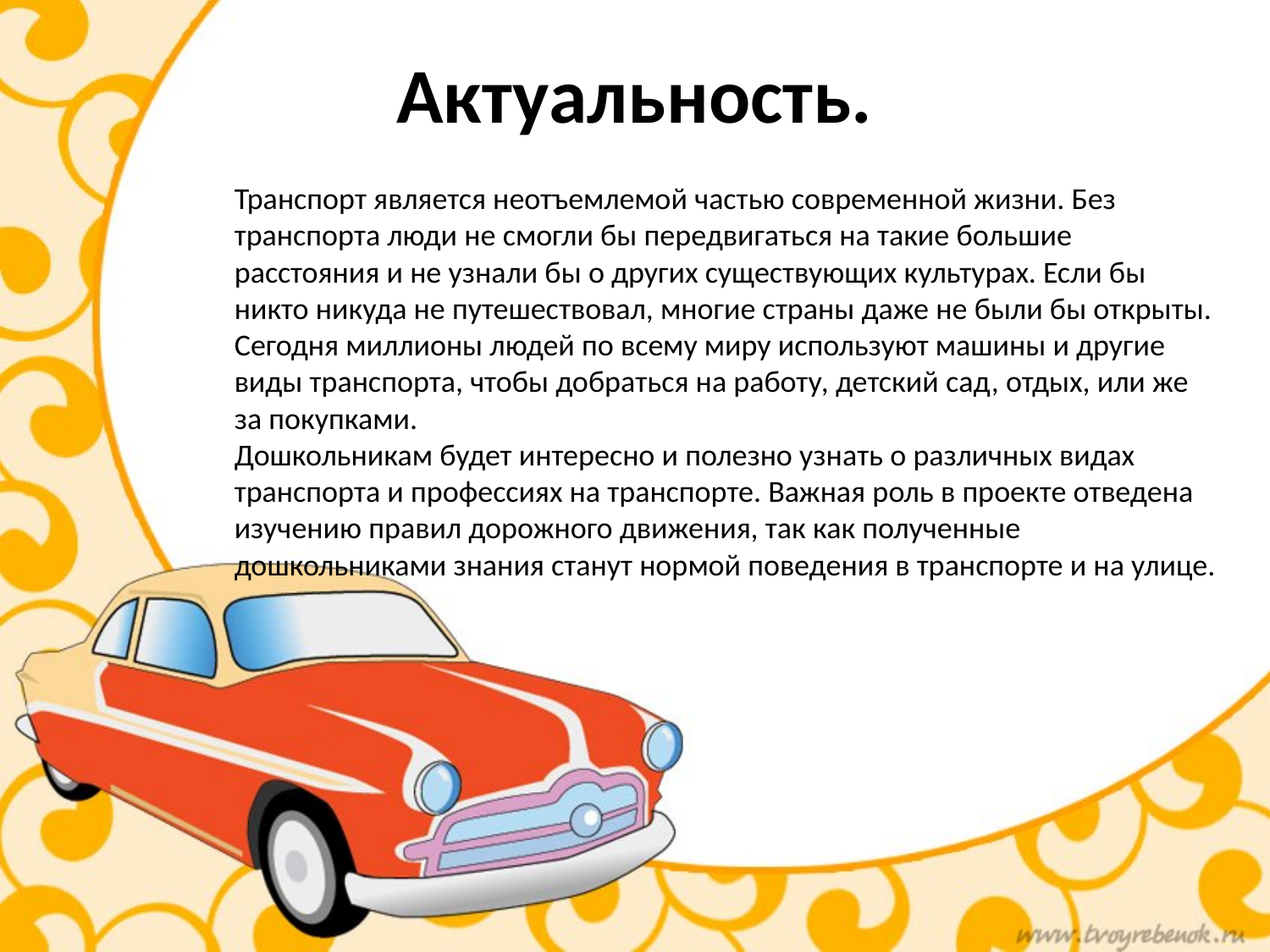

# Актуальность.
Транспорт является неотъемлемой частью современной жизни. Без транспорта люди не смогли бы передвигаться на такие большие расстояния и не узнали бы о других существующих культурах. Если бы никто никуда не путешествовал, многие страны даже не были бы открыты. Сегодня миллионы людей по всему миру используют машины и другие виды транспорта, чтобы добраться на работу, детский сад, отдых, или же за покупками.
Дошкольникам будет интересно и полезно узнать о различных видах транспорта и профессиях на транспорте. Важная роль в проекте отведена изучению правил дорожного движения, так как полученные дошкольниками знания станут нормой поведения в транспорте и на улице.